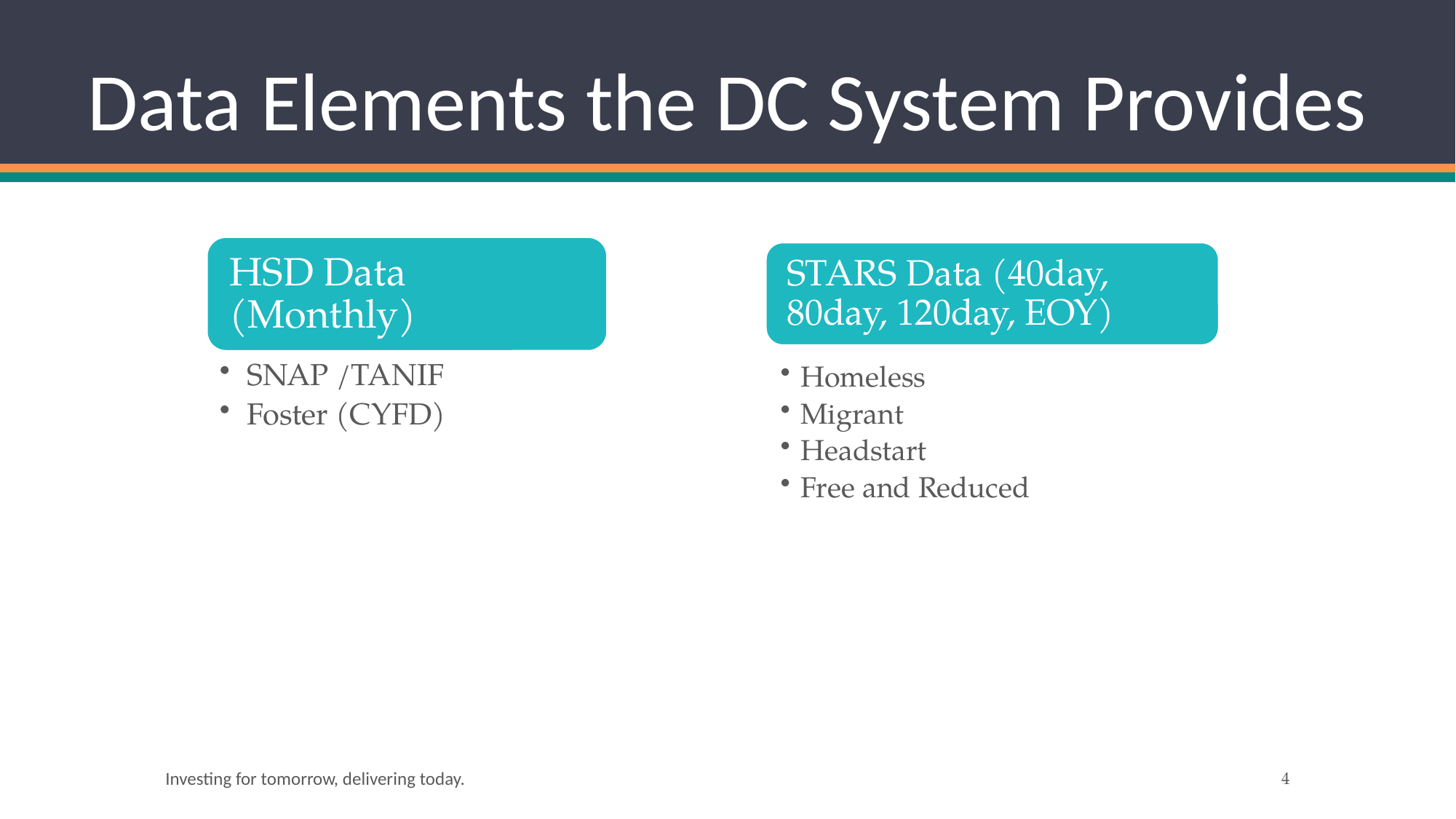

# Data Elements the DC System Provides
STARS Data (40day, 80day, 120day, EOY)
Homeless
Migrant
Headstart
Free and Reduced

HSD Data (Monthly)
SNAP /TANIF
Foster (CYFD)
Investing for tomorrow, delivering today.
4